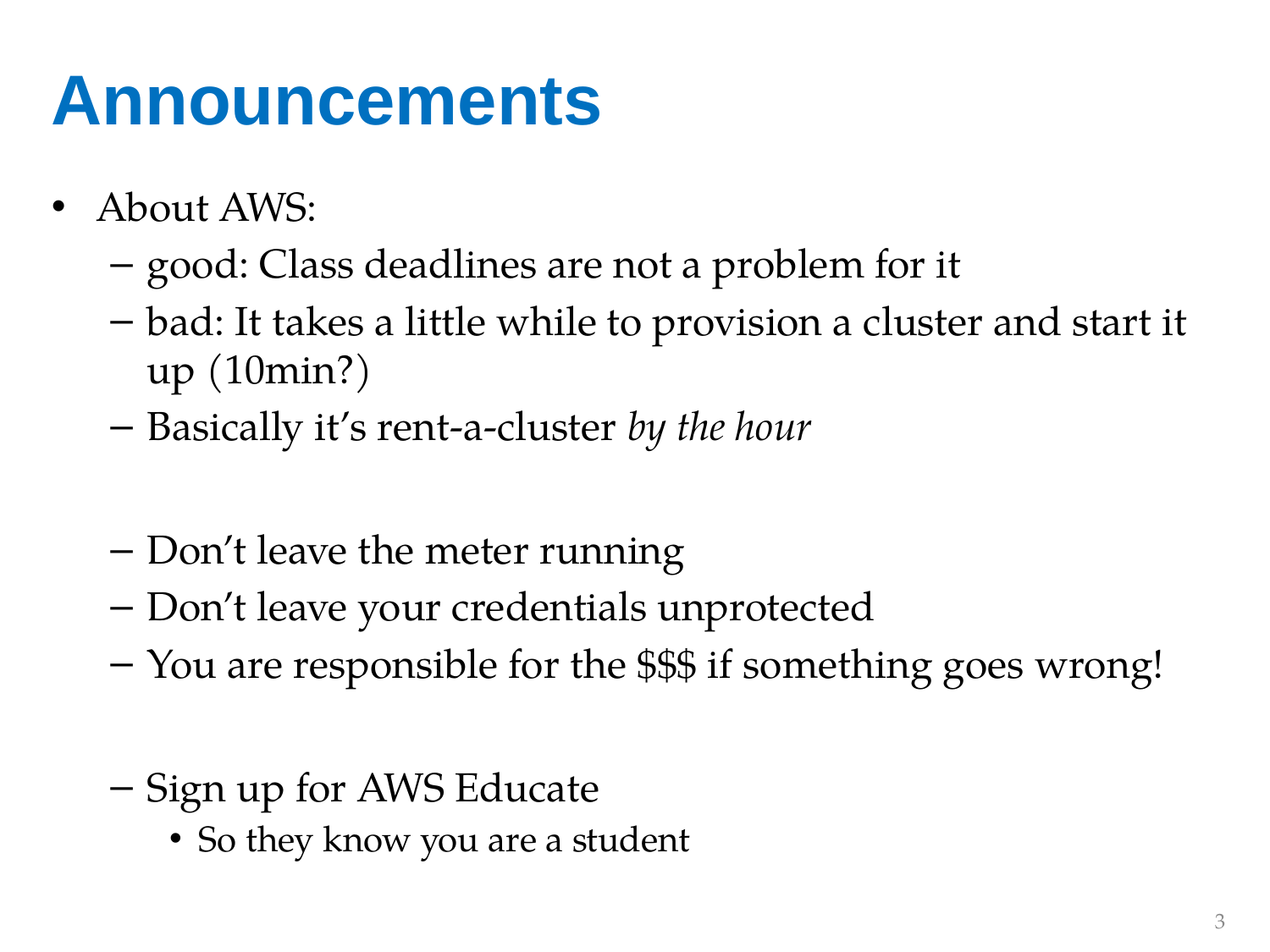

# Announcements
About AWS:
good: Class deadlines are not a problem for it
bad: It takes a little while to provision a cluster and start it up (10min?)
Basically it’s rent-a-cluster by the hour

Don’t leave the meter running
Don’t leave your credentials unprotected
You are responsible for the $$$ if something goes wrong!

Sign up for AWS Educate
So they know you are a student

3